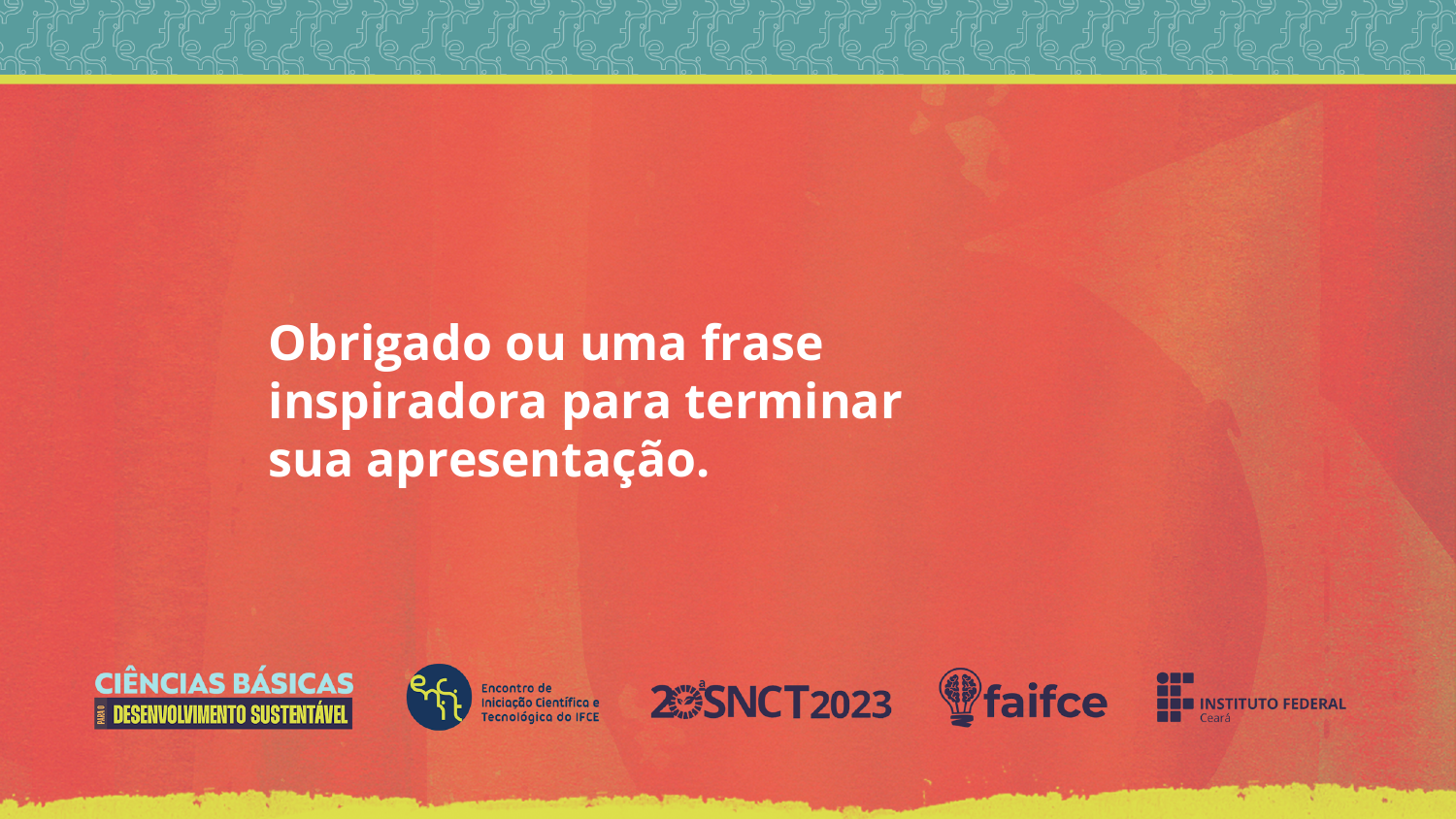

Obrigado ou uma frase inspiradora para terminar sua apresentação.